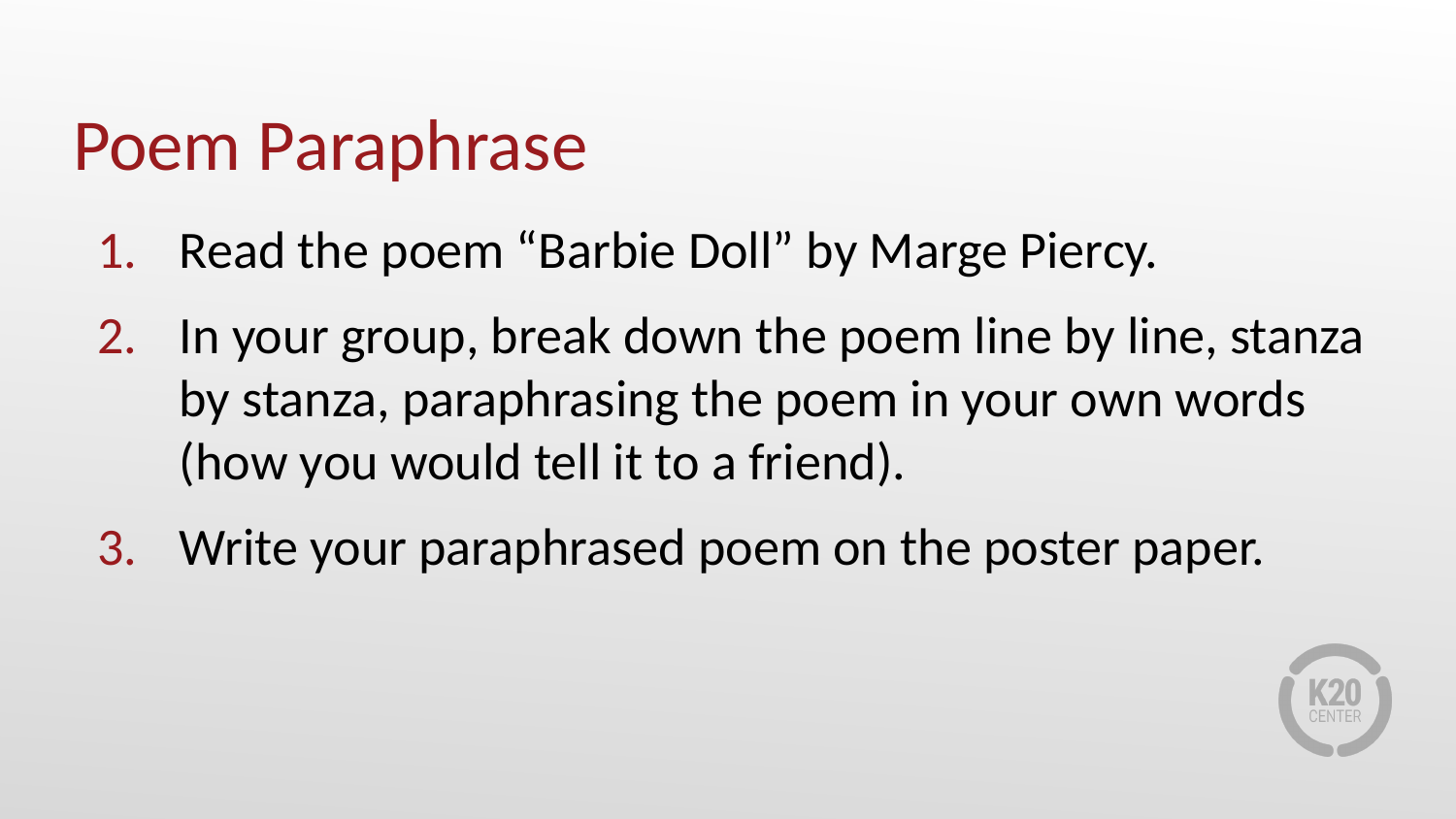

# Poem Paraphrase
Read the poem “Barbie Doll” by Marge Piercy.
In your group, break down the poem line by line, stanza by stanza, paraphrasing the poem in your own words (how you would tell it to a friend).
Write your paraphrased poem on the poster paper.